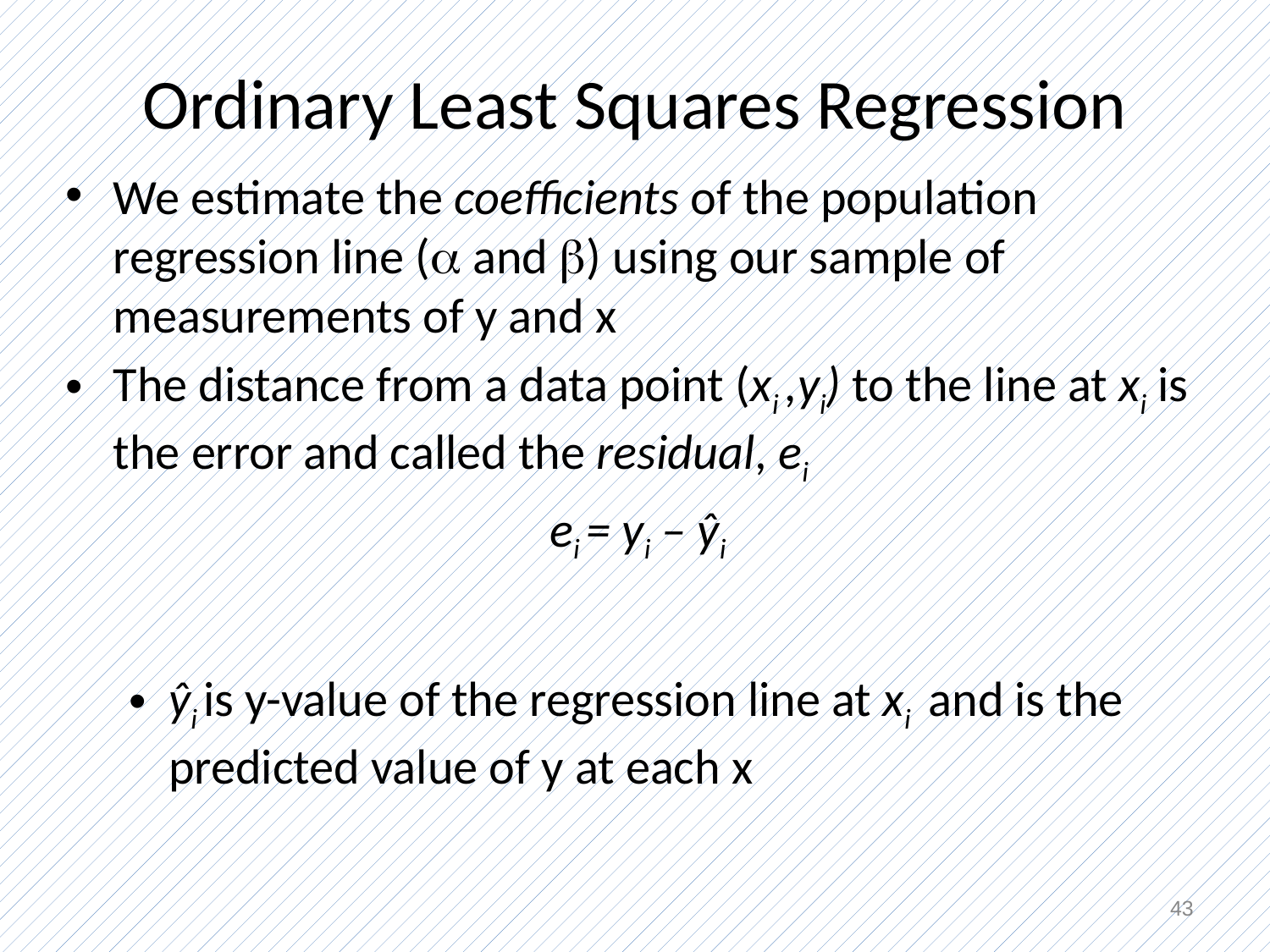

# Ordinary Least Squares Regression
We estimate the coefficients of the population regression line (α and β) using our sample of measurements of y and x
The distance from a data point (xi ,yi) to the line at xi is the error and called the residual, ei
				ei = yi – ŷi

ŷi is y-value of the regression line at xi  and is the  predicted value of y at each x

43